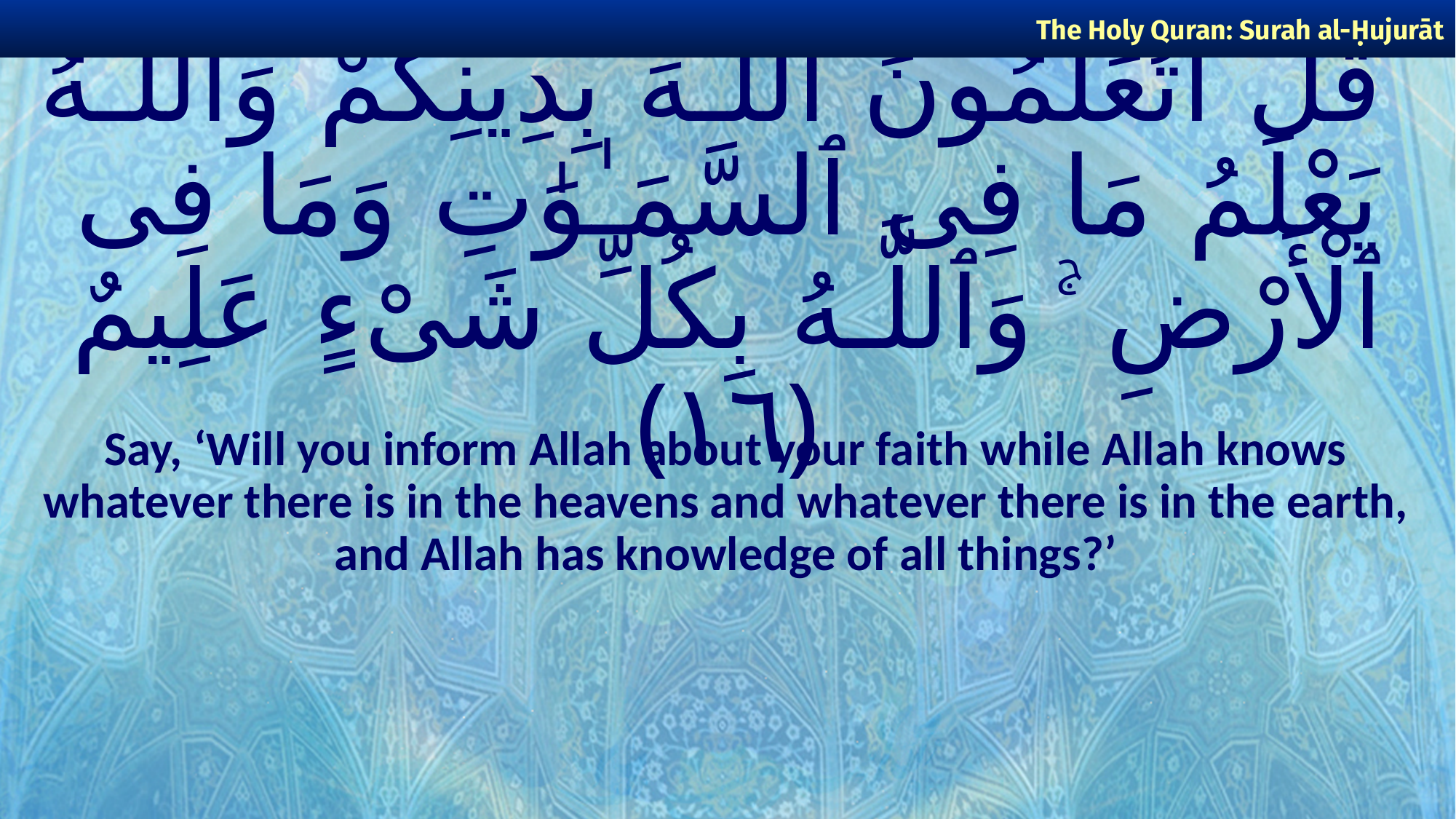

The Holy Quran: Surah al-Ḥujurāt
# قُلْ أَتُعَلِّمُونَ ٱللَّـهَ بِدِينِكُمْ وَٱللَّـهُ يَعْلَمُ مَا فِى ٱلسَّمَـٰوَٰتِ وَمَا فِى ٱلْأَرْضِ ۚ وَٱللَّـهُ بِكُلِّ شَىْءٍ عَلِيمٌ ﴿١٦﴾
Say, ‘Will you inform Allah about your faith while Allah knows whatever there is in the heavens and whatever there is in the earth, and Allah has knowledge of all things?’